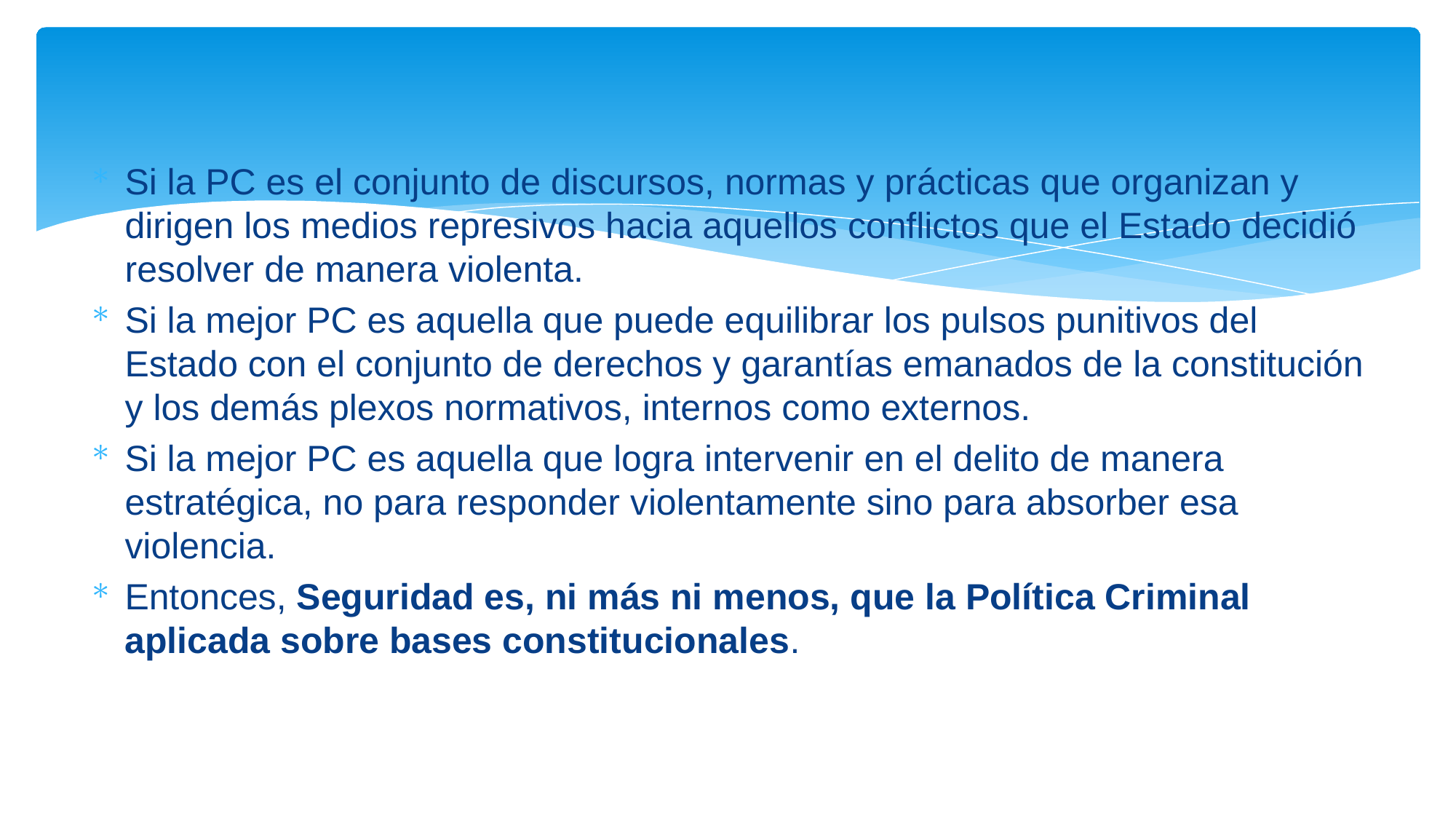

Si la PC es el conjunto de discursos, normas y prácticas que organizan y dirigen los medios represivos hacia aquellos conflictos que el Estado decidió resolver de manera violenta.
Si la mejor PC es aquella que puede equilibrar los pulsos punitivos del Estado con el conjunto de derechos y garantías emanados de la constitución y los demás plexos normativos, internos como externos.
Si la mejor PC es aquella que logra intervenir en el delito de manera estratégica, no para responder violentamente sino para absorber esa violencia.
Entonces, Seguridad es, ni más ni menos, que la Política Criminal aplicada sobre bases constitucionales.